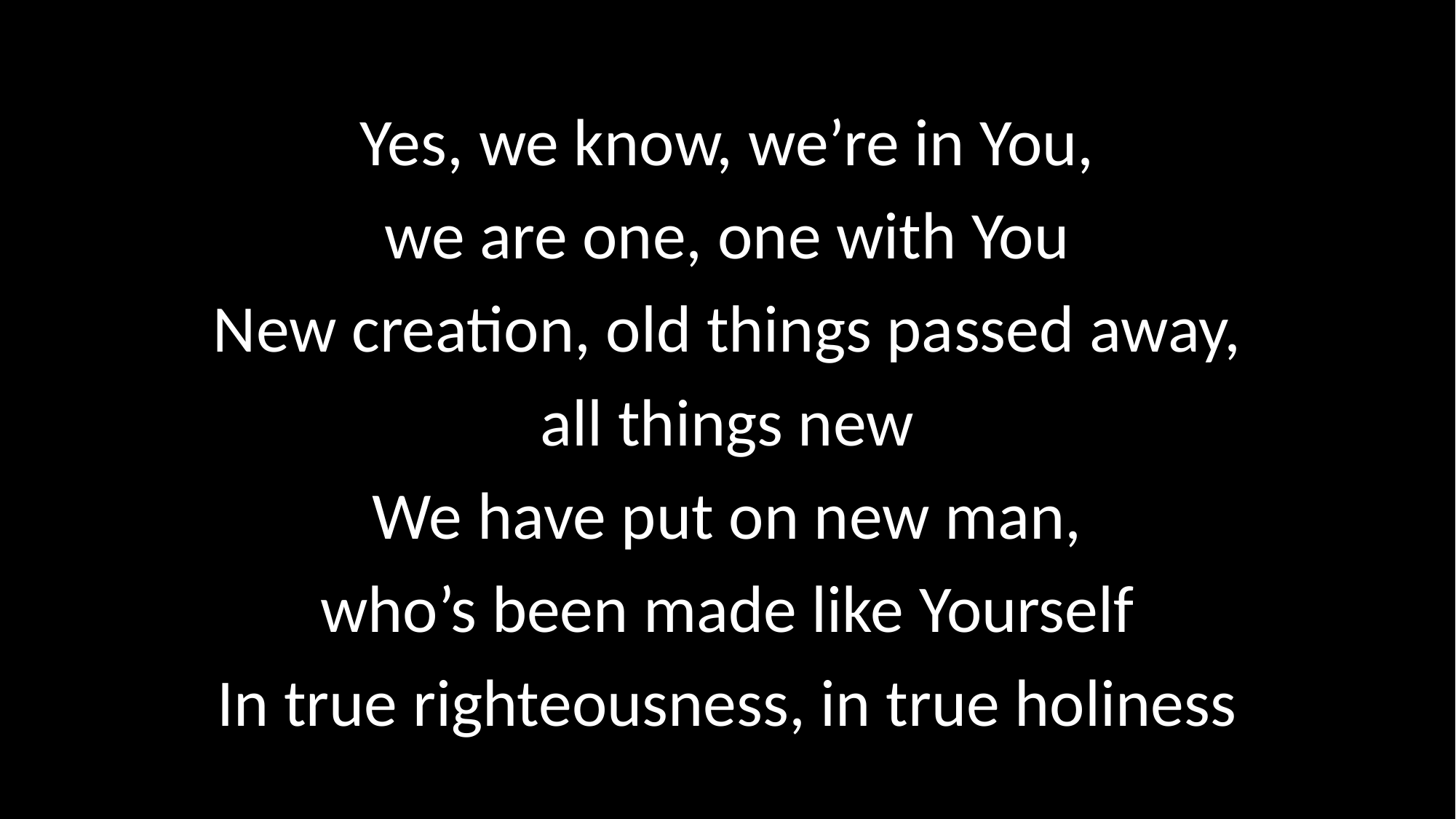

Yes, we know, we’re in You,
we are one, one with You
New creation, old things passed away,
all things new
We have put on new man,
who’s been made like Yourself
In true righteousness, in true holiness